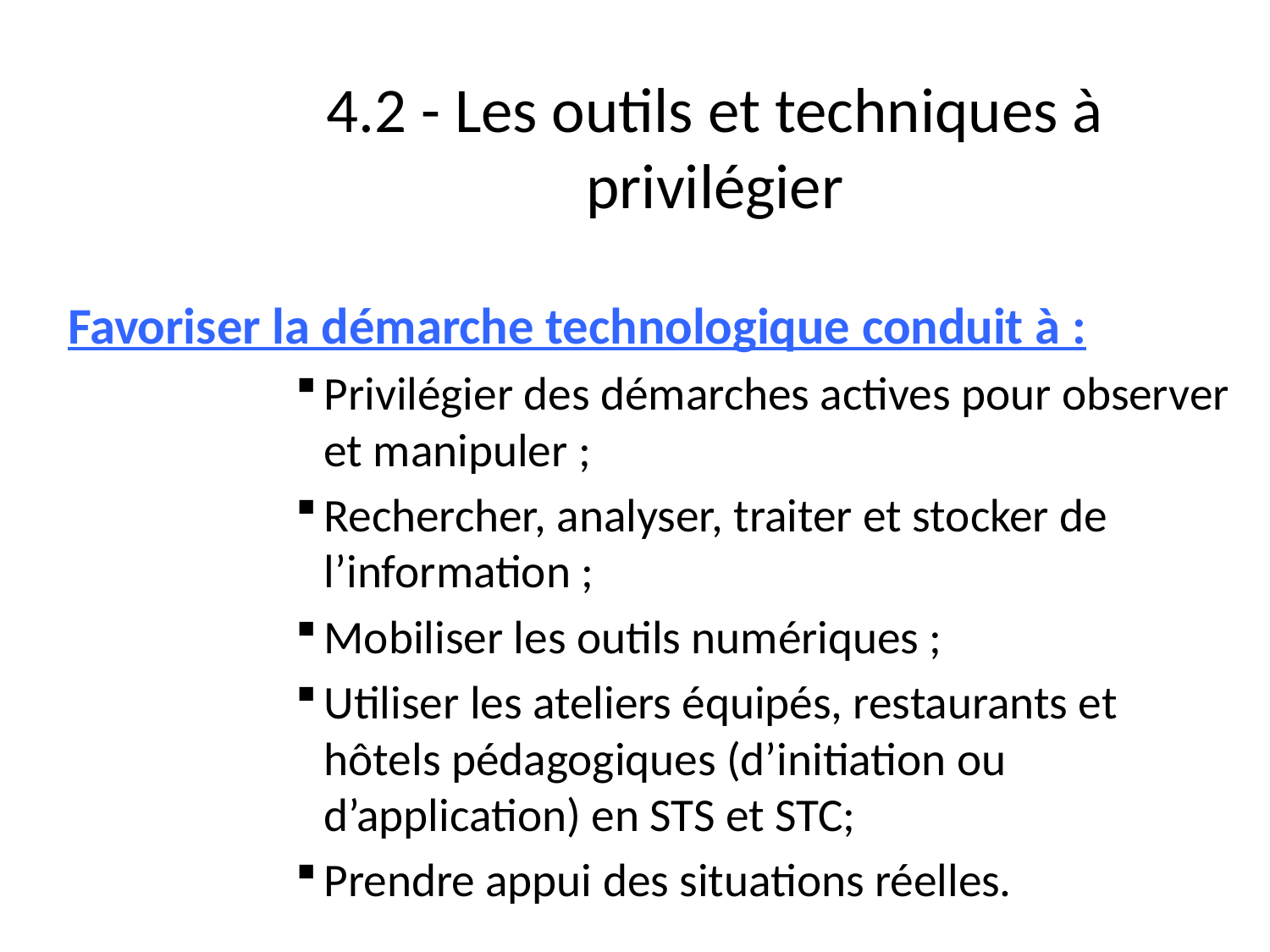

# 4.2 - Les outils et techniques à privilégier
Favoriser la démarche technologique conduit à :
Privilégier des démarches actives pour observer et manipuler ;
Rechercher, analyser, traiter et stocker de l’information ;
Mobiliser les outils numériques ;
Utiliser les ateliers équipés, restaurants et hôtels pédagogiques (d’initiation ou d’application) en STS et STC;
Prendre appui des situations réelles.